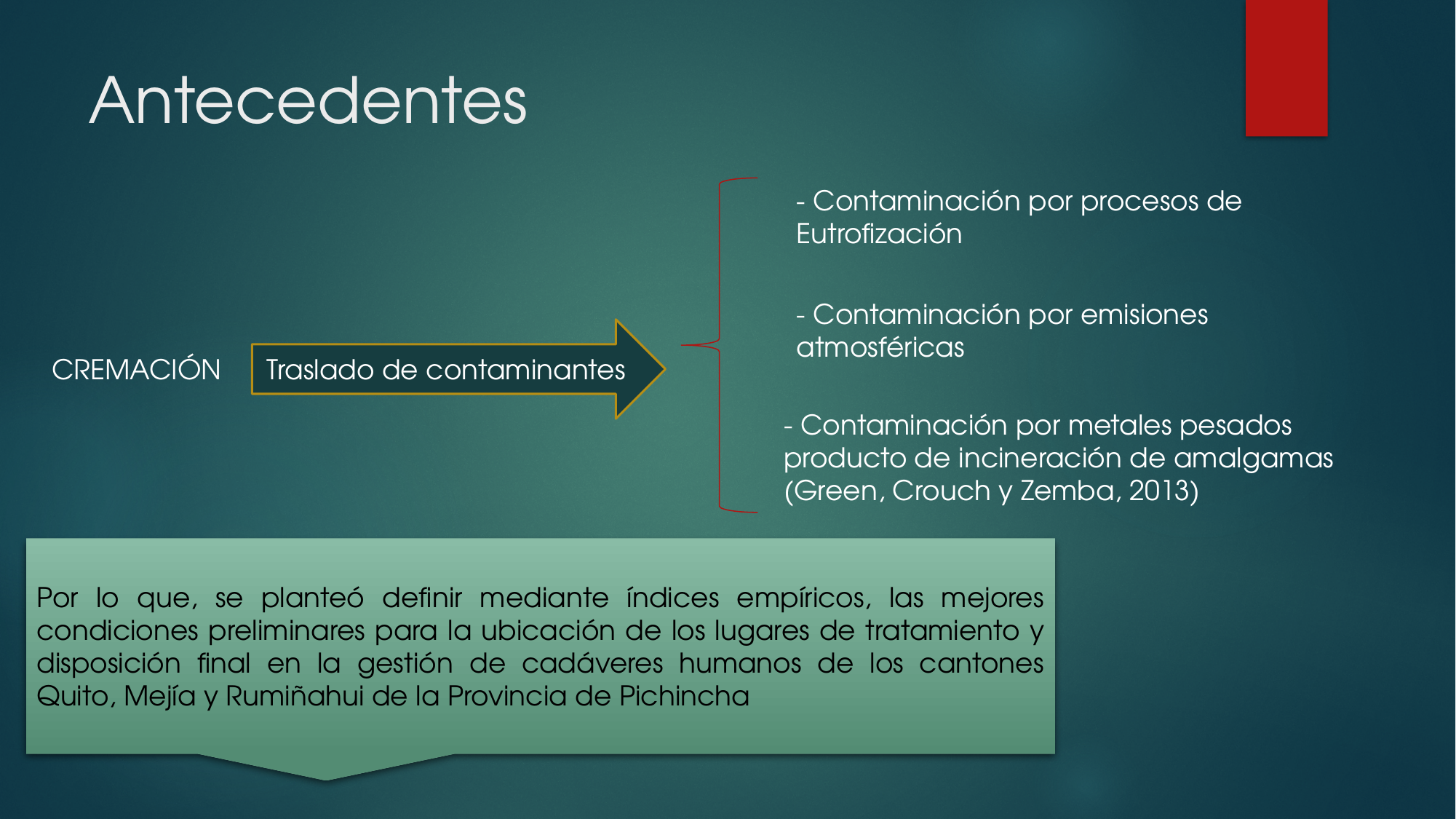

# Antecedentes

- Contaminación por procesos de Eutrofización
- Contaminación por emisiones atmosféricas
Traslado de contaminantes
CREMACIÓN
- Contaminación por metales pesados producto de incineración de amalgamas (Green, Crouch y Zemba, 2013)
Por lo que, se planteó definir mediante índices empíricos, las mejores condiciones preliminares para la ubicación de los lugares de tratamiento y disposición final en la gestión de cadáveres humanos de los cantones Quito, Mejía y Rumiñahui de la Provincia de Pichincha